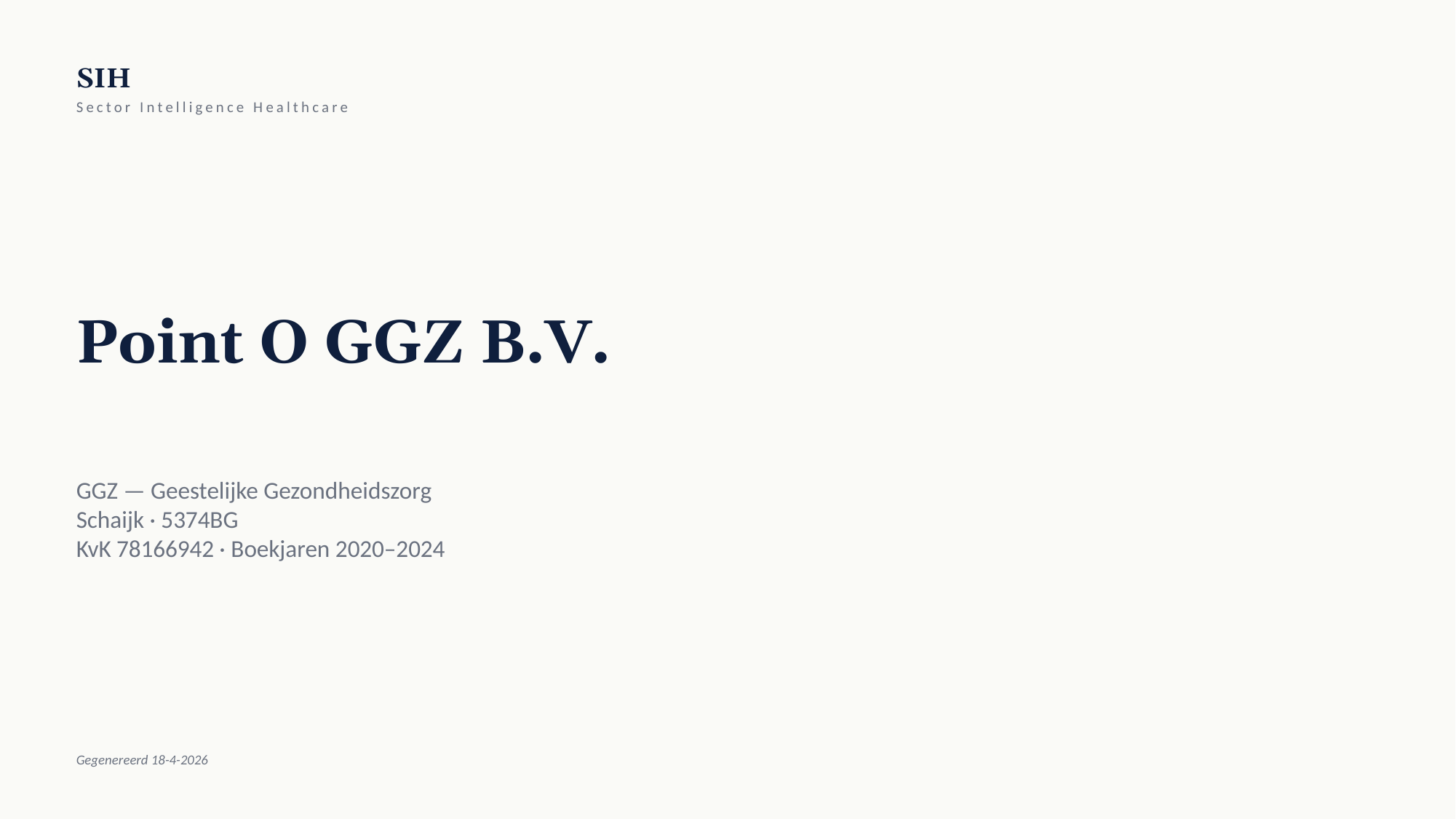

SIH
Sector Intelligence Healthcare
Point O GGZ B.V.
GGZ — Geestelijke Gezondheidszorg
Schaijk · 5374BG
KvK 78166942 · Boekjaren 2020–2024
Gegenereerd 18-4-2026